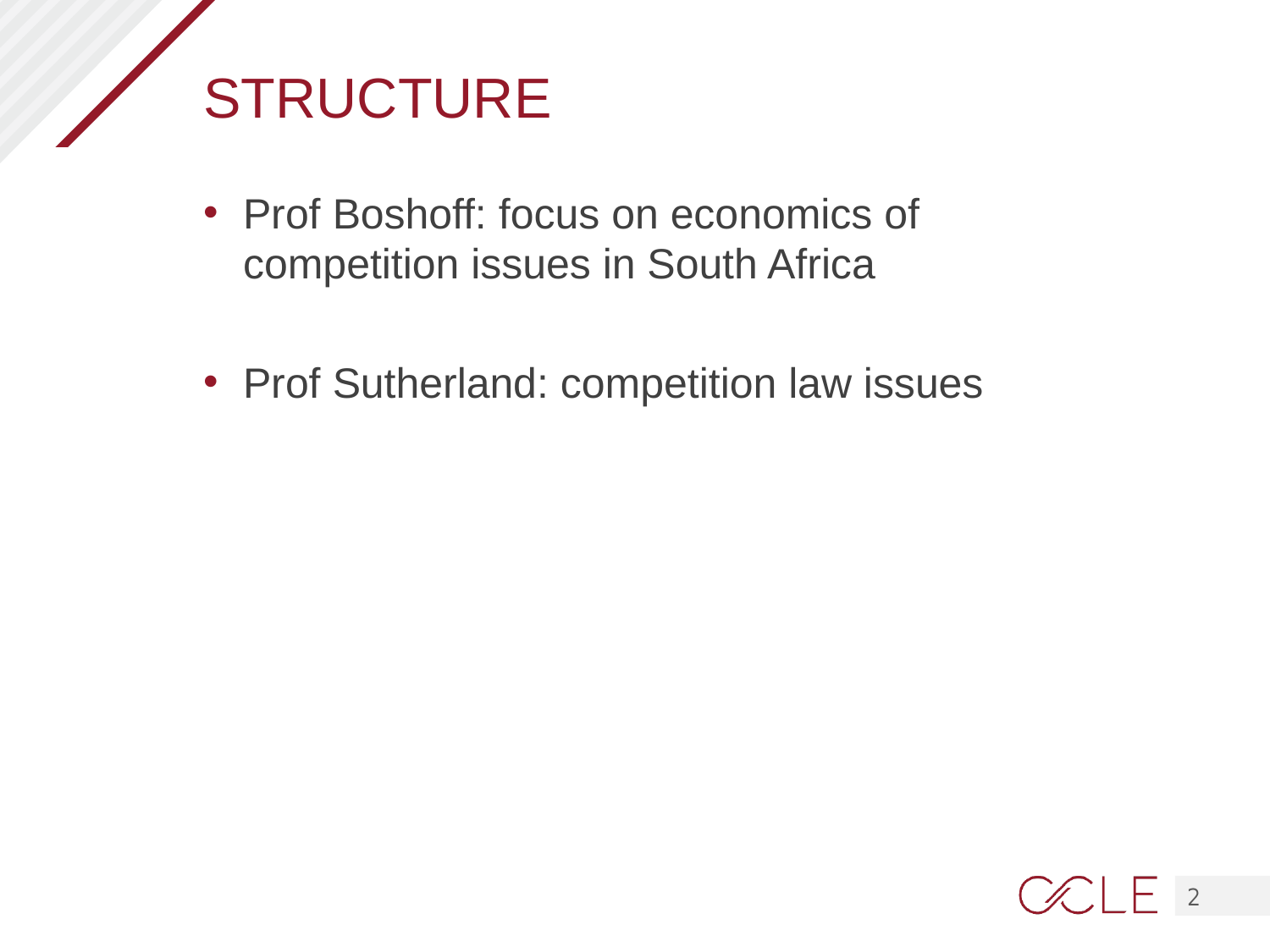

# STRUCTURE
Prof Boshoff: focus on economics of competition issues in South Africa

Prof Sutherland: competition law issues
2